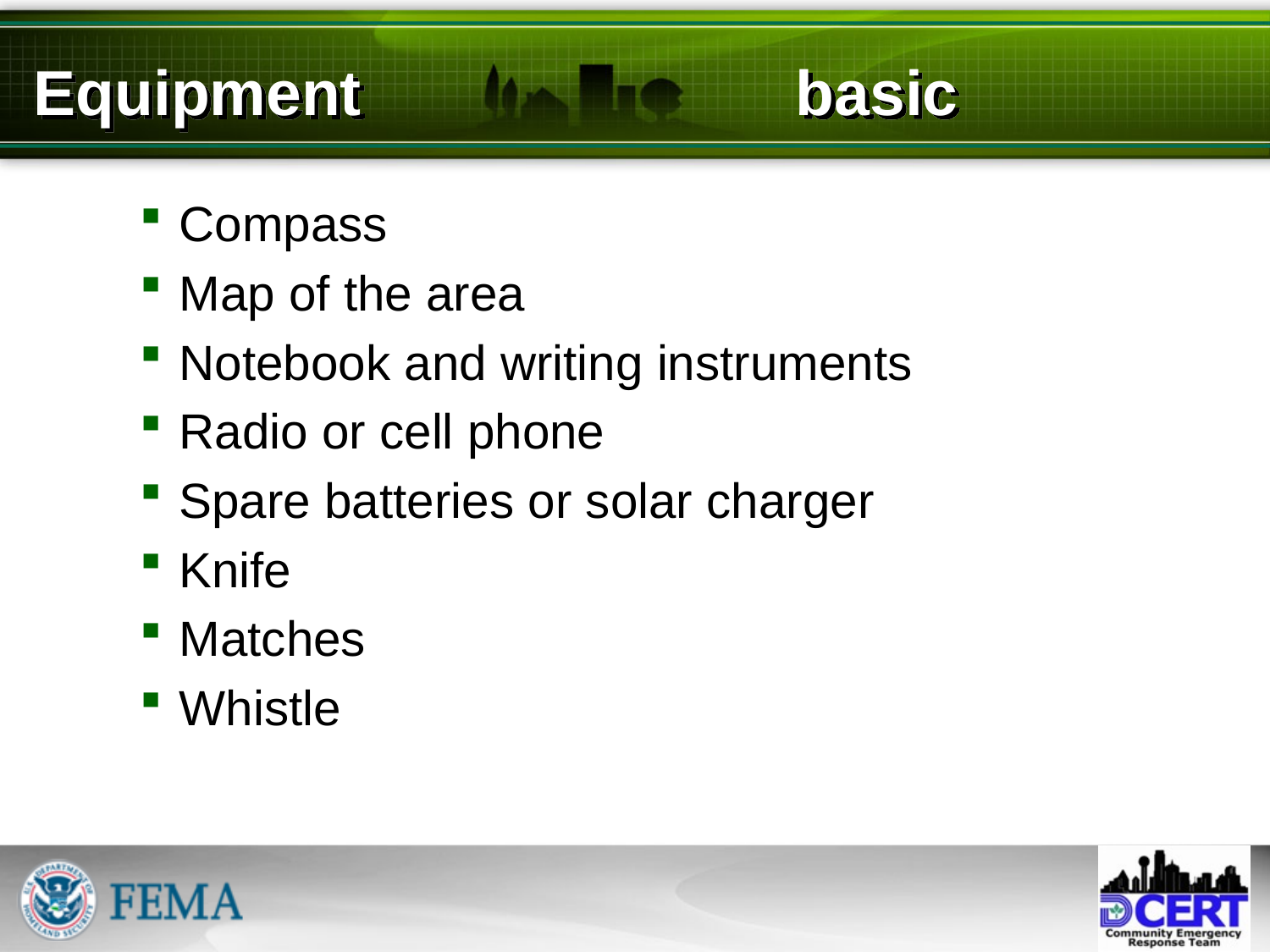

# Equipment				basic
Compass
Map of the area
Notebook and writing instruments
Radio or cell phone
Spare batteries or solar charger
Knife
Matches
Whistle